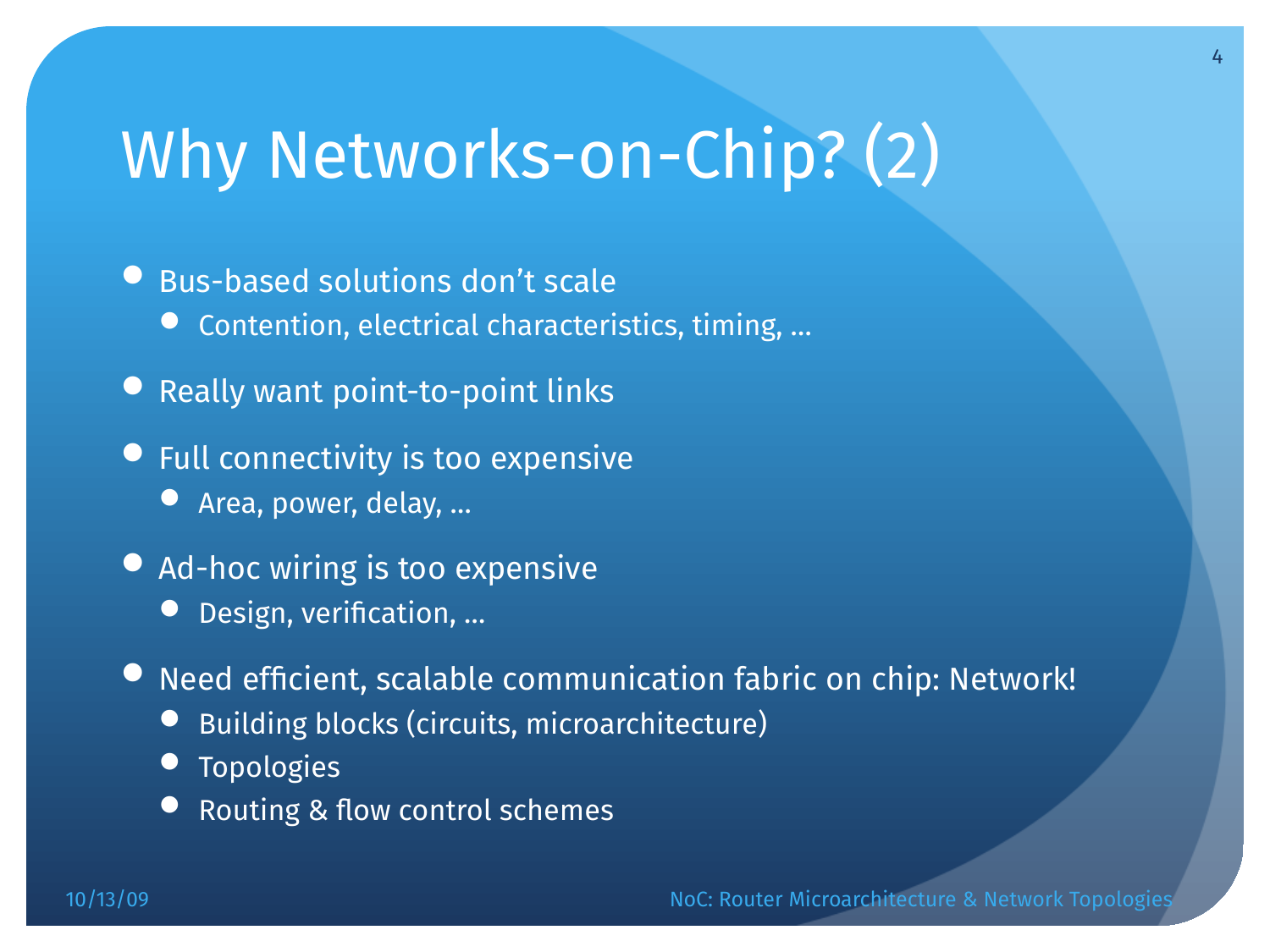

4
# Why Networks-on-Chip? (2)
Bus-based solutions don’t scale
Contention, electrical characteristics, timing, …
Really want point-to-point links
Full connectivity is too expensive
Area, power, delay, …
Ad-hoc wiring is too expensive
Design, verification, …
Need efficient, scalable communication fabric on chip: Network!
Building blocks (circuits, microarchitecture)
Topologies
Routing & flow control schemes
10/13/09
NoC: Router Microarchitecture & Network Topologies